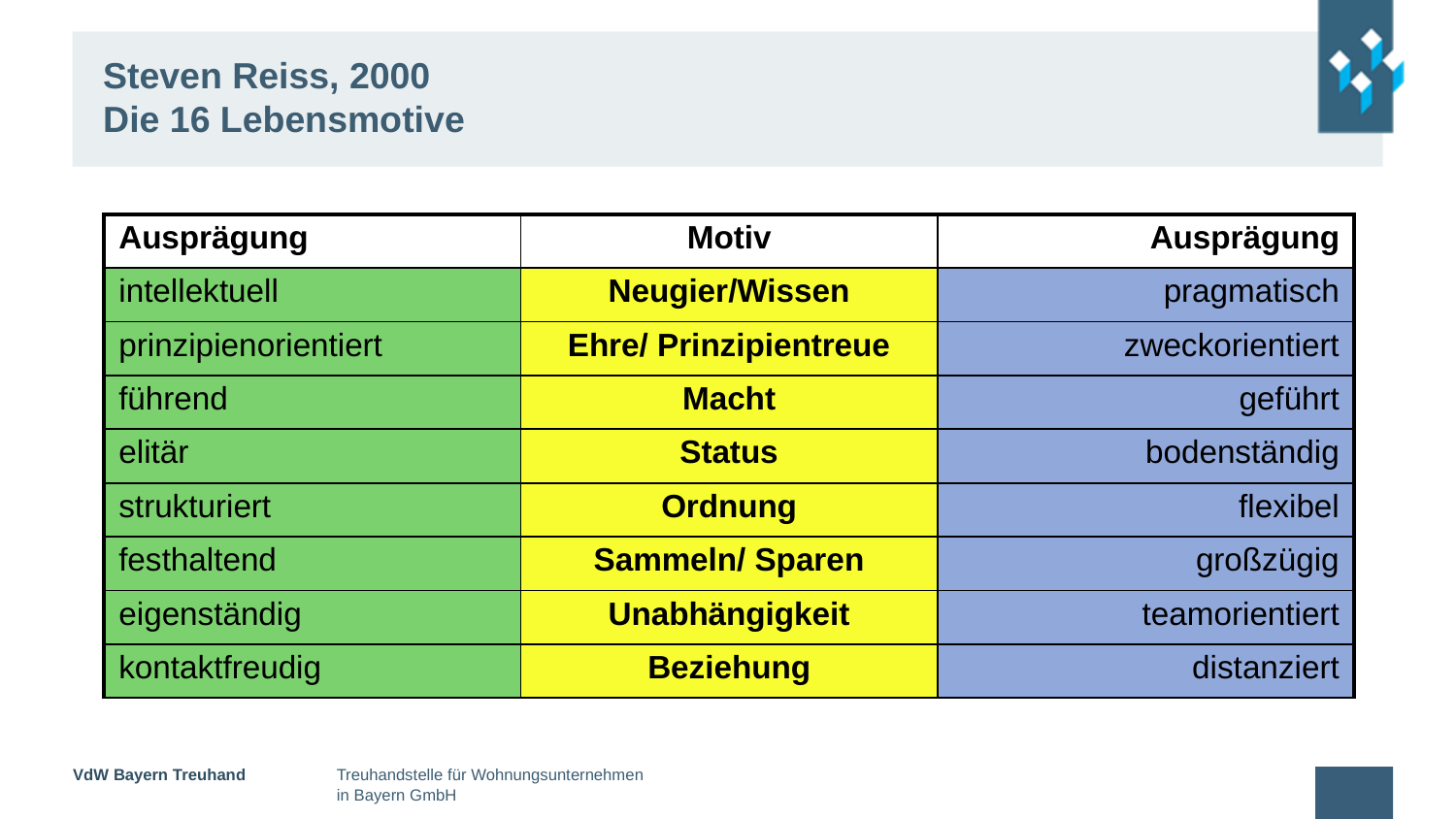

Steven Reiss, 2000
Die 16 Lebensmotive
| Ausprägung | Motiv | Ausprägung |
| --- | --- | --- |
| intellektuell | Neugier/Wissen | pragmatisch |
| prinzipienorientiert | Ehre/ Prinzipientreue | zweckorientiert |
| führend | Macht | geführt |
| elitär | Status | bodenständig |
| strukturiert | Ordnung | flexibel |
| festhaltend | Sammeln/ Sparen | großzügig |
| eigenständig | Unabhängigkeit | teamorientiert |
| kontaktfreudig | Beziehung | distanziert |